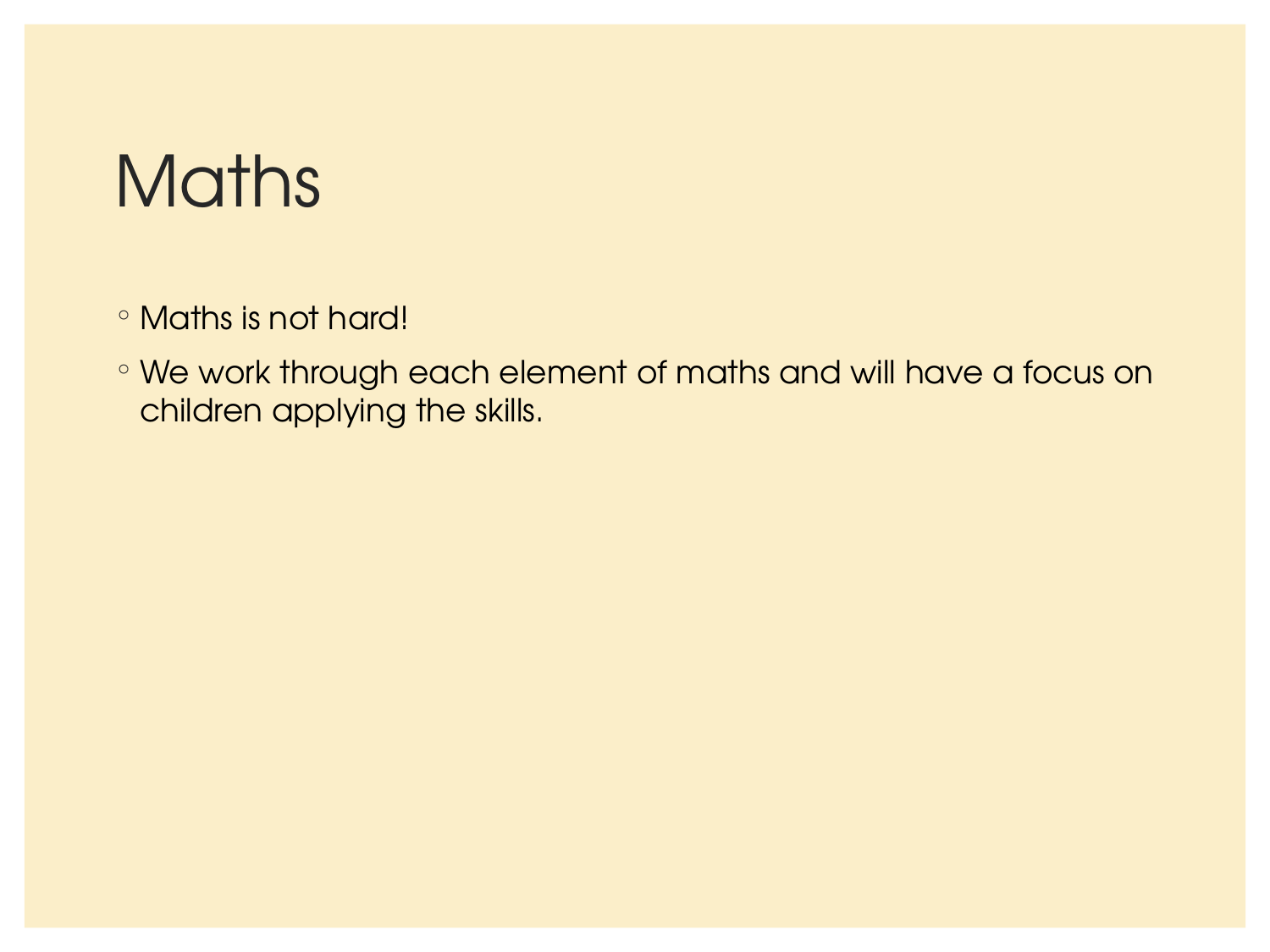

# Maths
Maths is not hard!
We work through each element of maths and will have a focus on children applying the skills.